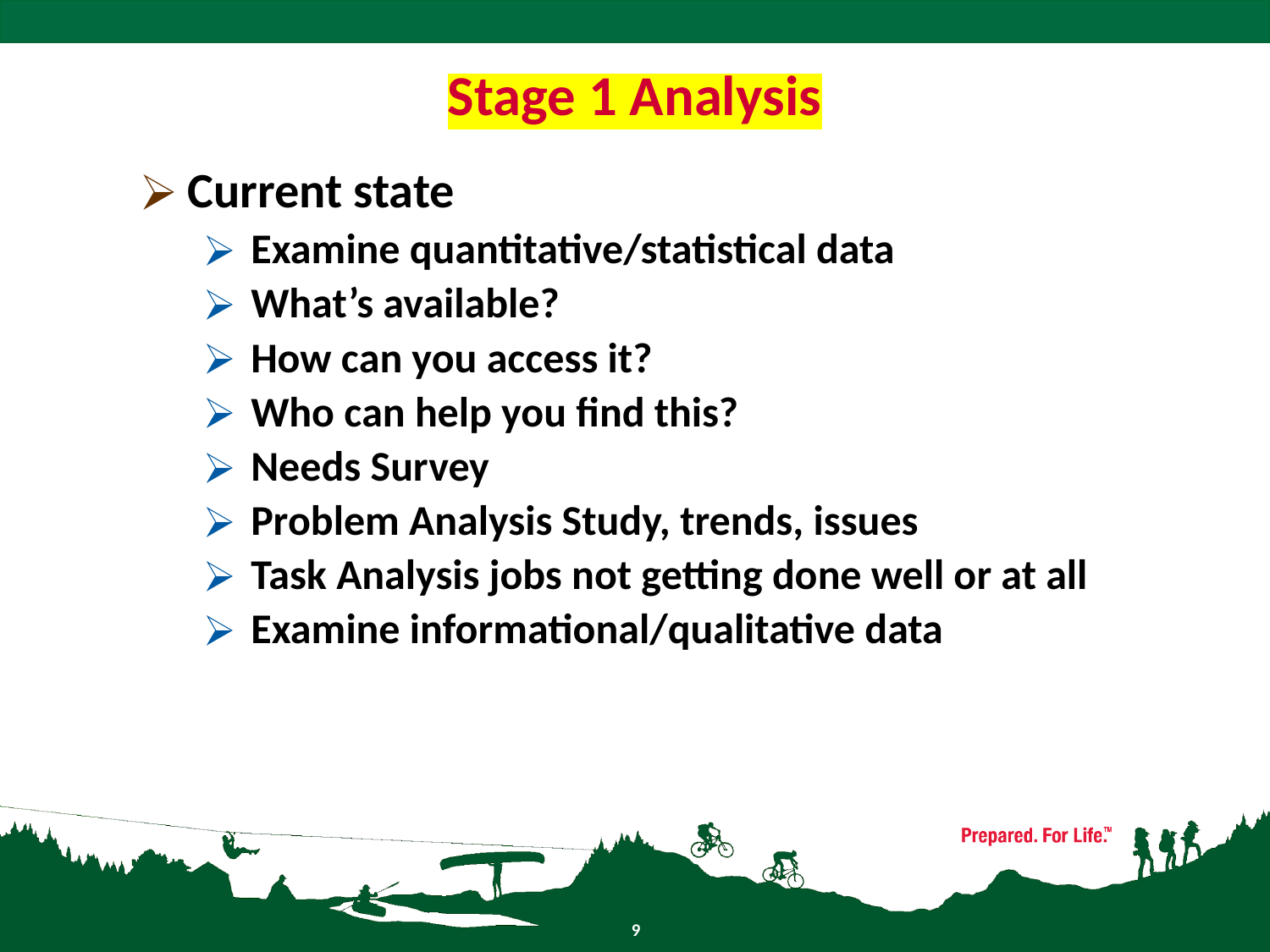

# Stage 1 Analysis
Current state
Examine quantitative/statistical data
What’s available?
How can you access it?
Who can help you find this?
Needs Survey
Problem Analysis Study, trends, issues
Task Analysis jobs not getting done well or at all
Examine informational/qualitative data
9